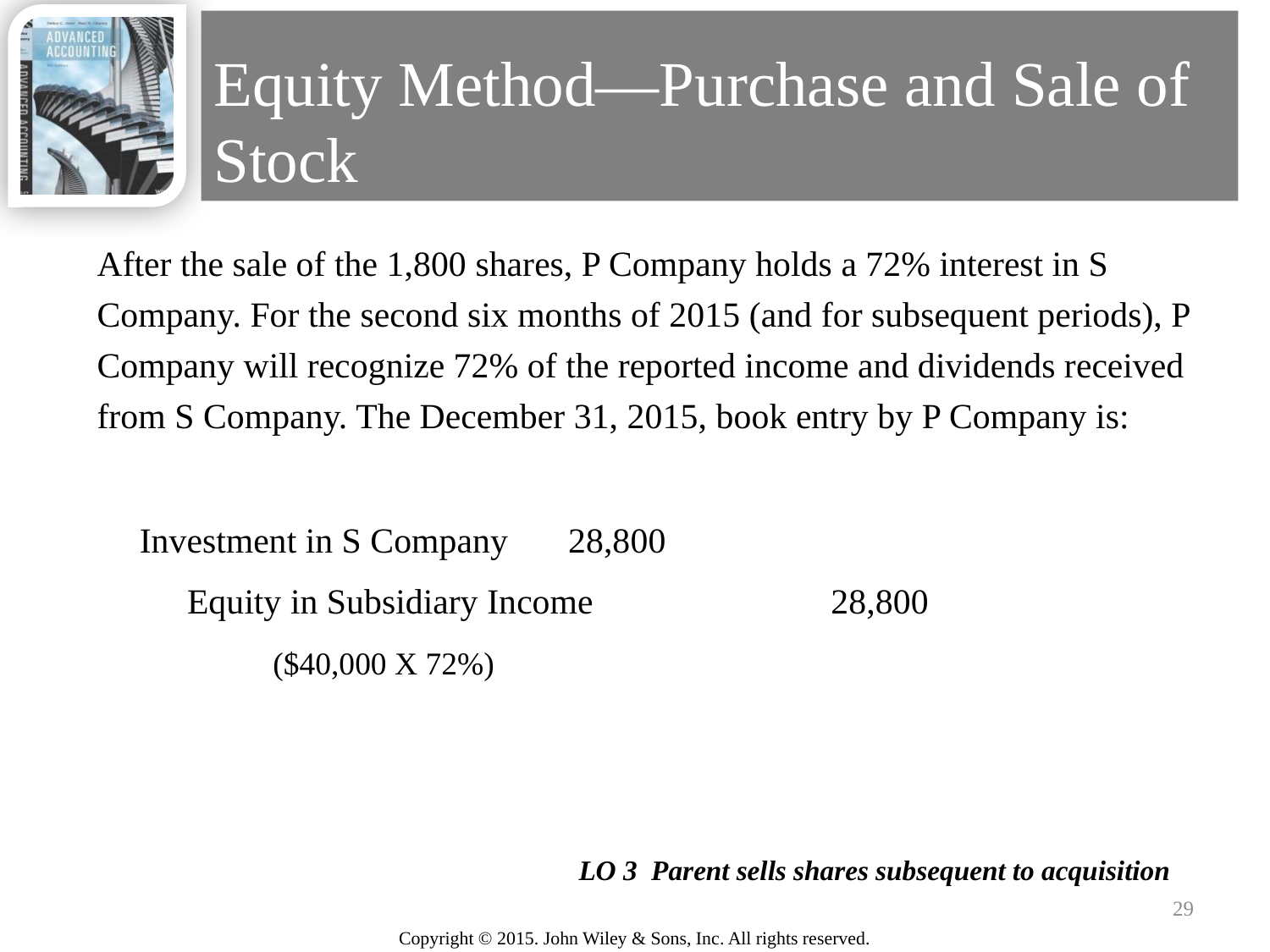

# Equity Method—Purchase and Sale of Stock
After the sale of the 1,800 shares, P Company holds a 72% interest in S Company. For the second six months of 2015 (and for subsequent periods), P Company will recognize 72% of the reported income and dividends received from S Company. The December 31, 2015, book entry by P Company is:
Investment in S Company 	28,800
	Equity in Subsidiary Income 		 28,800
               ($40,000 X 72%)
LO 3  Parent sells shares subsequent to acquisition
29